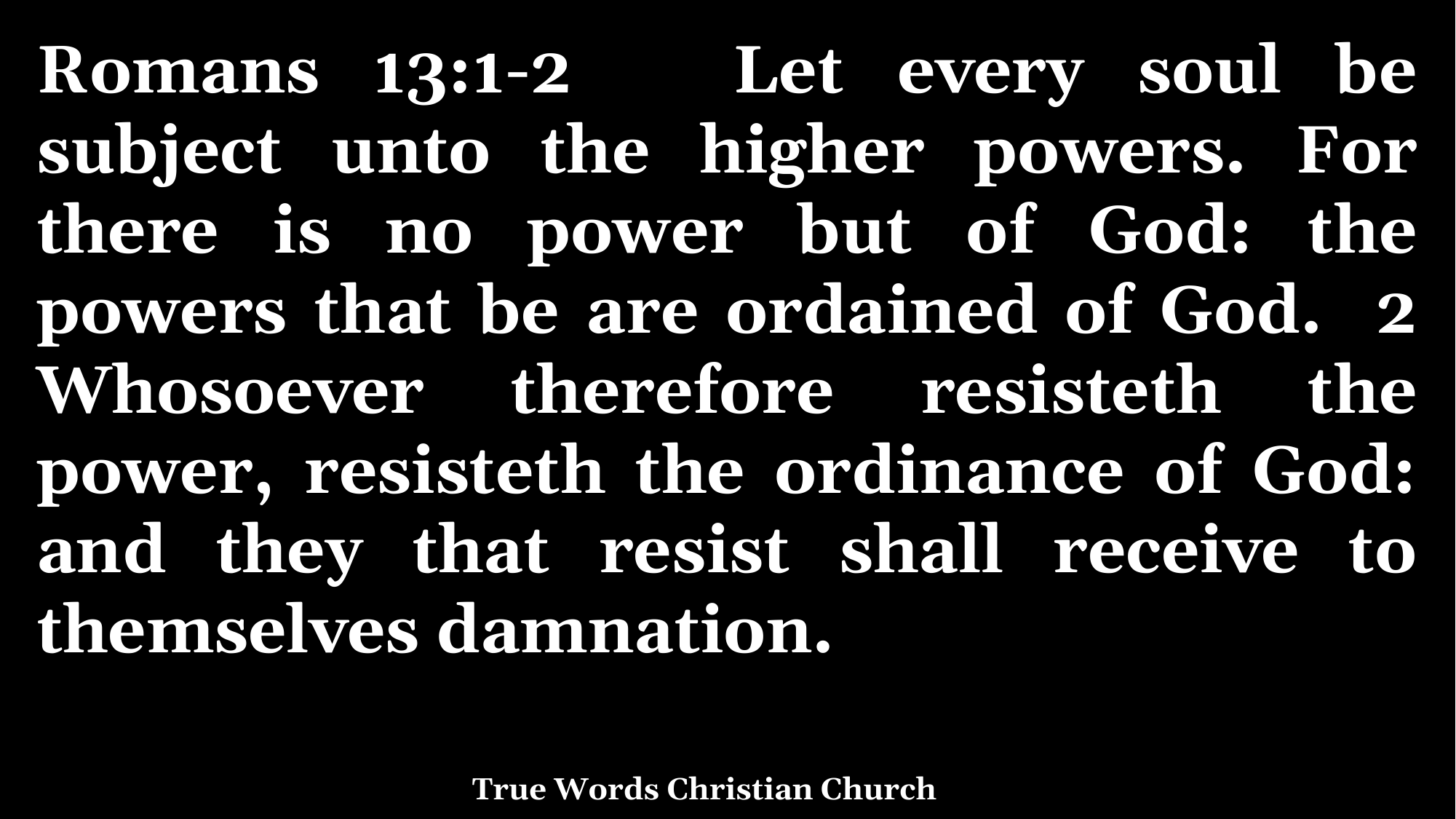

Romans 13:1-2   Let every soul be subject unto the higher powers. For there is no power but of God: the powers that be are ordained of God.  2 Whosoever therefore resisteth the power, resisteth the ordinance of God: and they that resist shall receive to themselves damnation.
True Words Christian Church